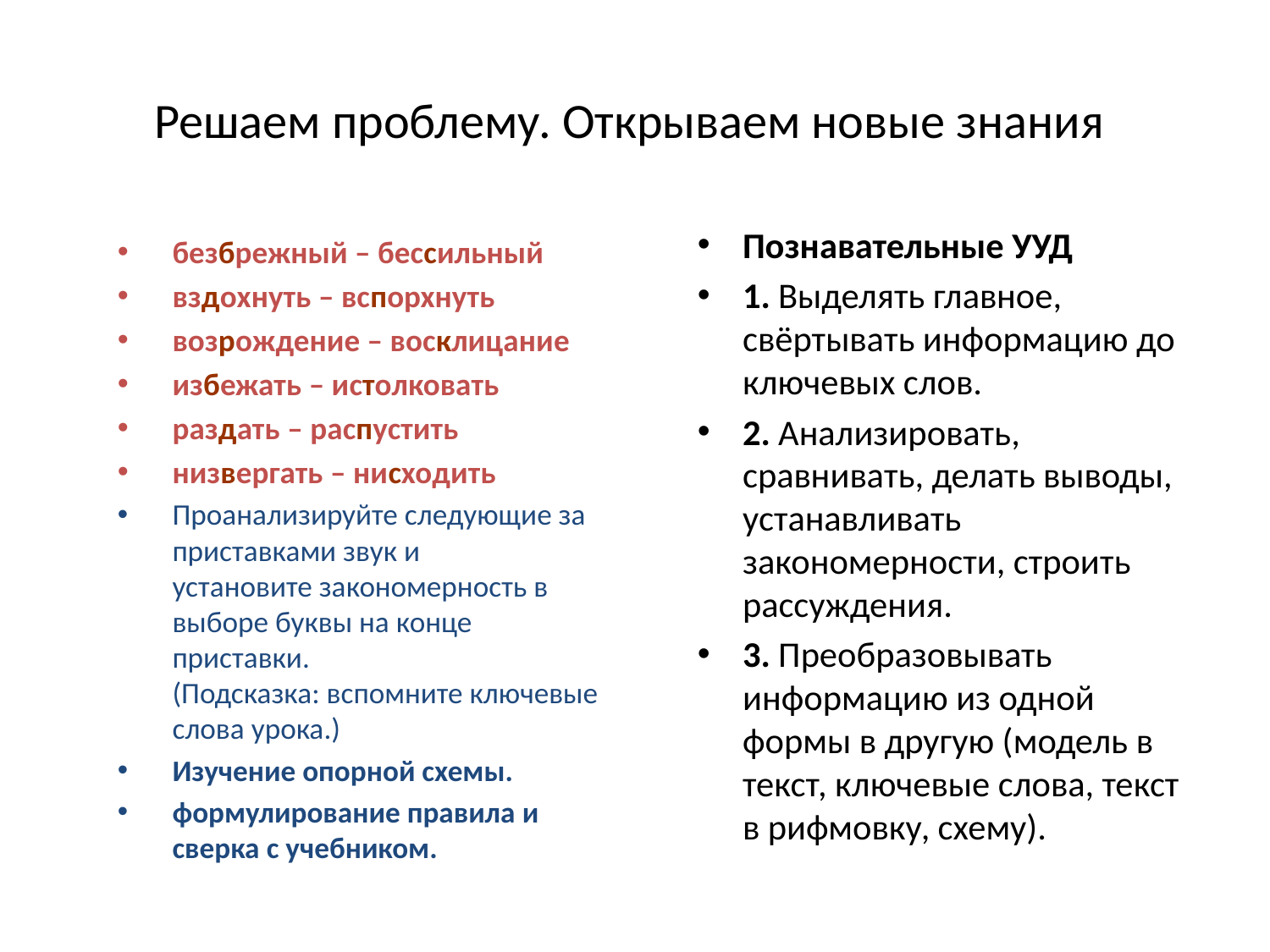

# Решаем проблему. Открываем новые знания
Познавательные УУД
1. Выделять главное, свёртывать информацию до ключевых слов.
2. Анализировать, сравнивать, делать выводы, устанавливать закономерности, строить рассуждения.
3. Преобразовывать информацию из одной формы в другую (модель в текст, ключевые слова, текст в рифмовку, схему).

безбрежный – бессильный
вздохнуть – вспорхнуть
возрождение – восклицание
избежать – истолковать
раздать – распустить
низвергать – нисходить
Проанализируйте следующие за приставками звук и
установите закономерность в выборе буквы на конце приставки.
(Подсказка: вспомните ключевые слова урока.)
Изучение опорной схемы.
формулирование правила и сверка с учебником.